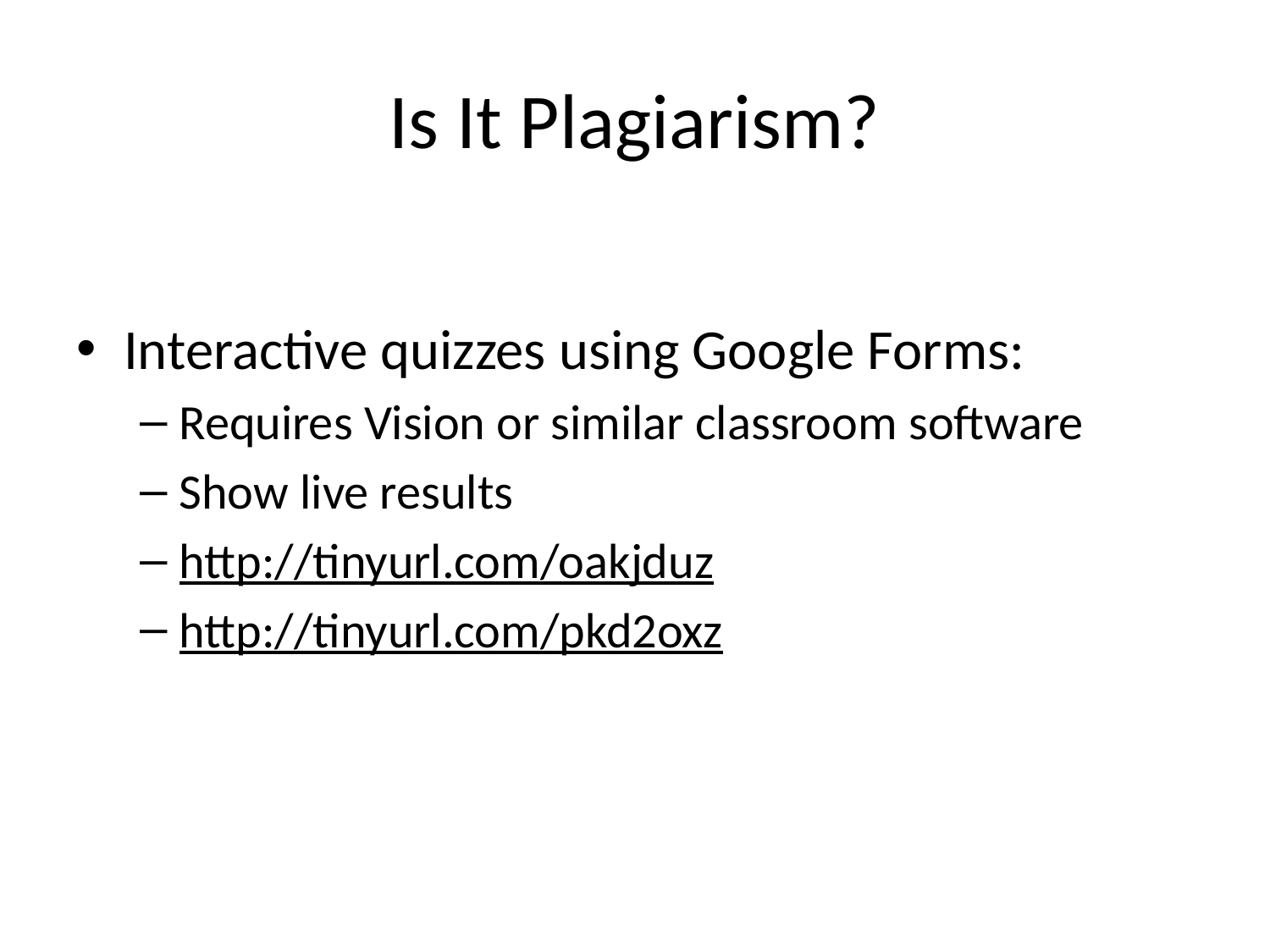

# Is It Plagiarism?
Interactive quizzes using Google Forms:
Requires Vision or similar classroom software
Show live results
http://tinyurl.com/oakjduz
http://tinyurl.com/pkd2oxz